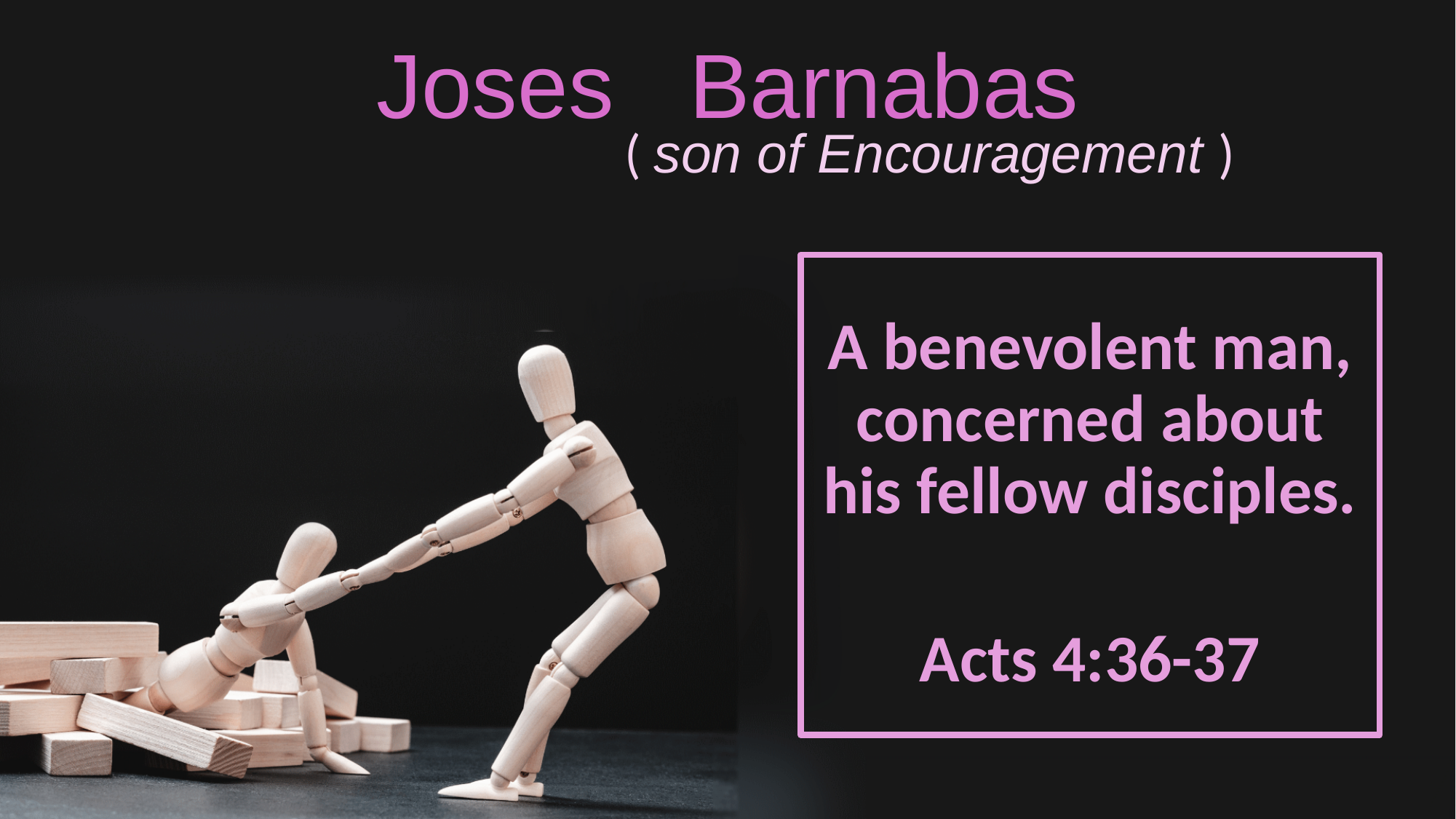

# Joses   Barnabas ( son of Encouragement )

A benevolent man, concerned about his fellow disciples.

Acts 4:36-37